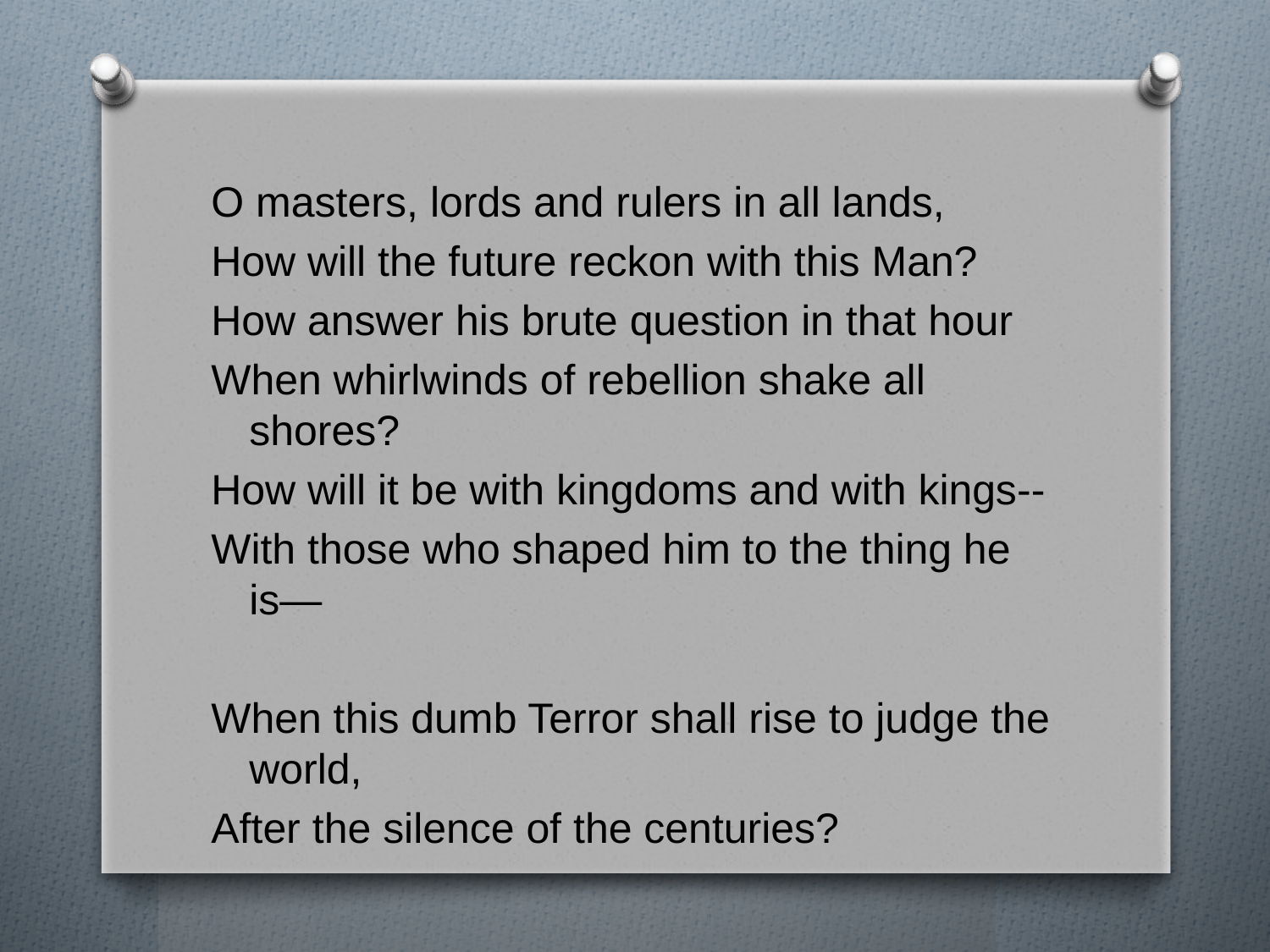

O masters, lords and rulers in all lands,
How will the future reckon with this Man?
How answer his brute question in that hour
When whirlwinds of rebellion shake all shores?
How will it be with kingdoms and with kings--
With those who shaped him to the thing he is—

When this dumb Terror shall rise to judge the world,
After the silence of the centuries?